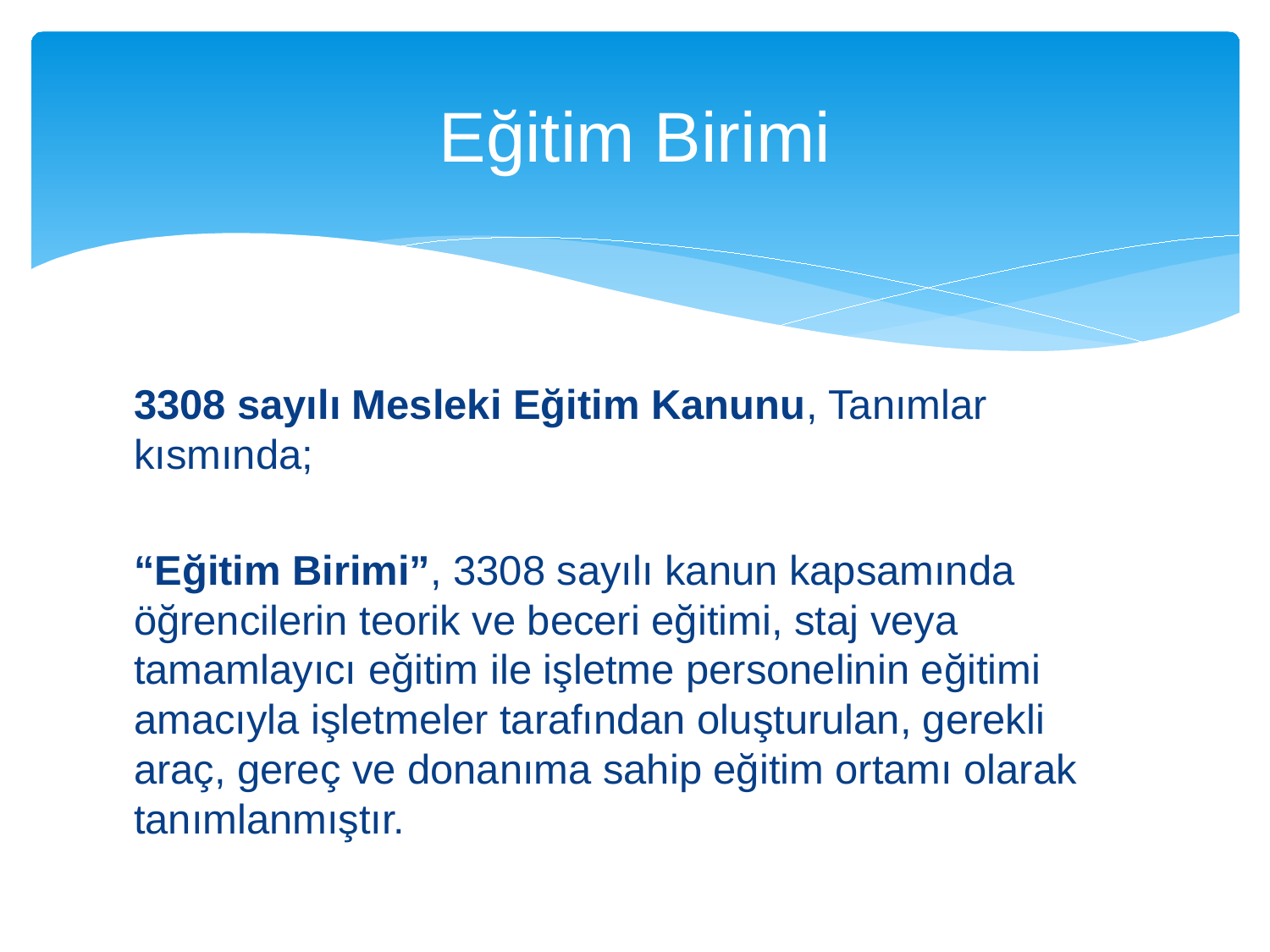

# Eğitim Birimi
3308 sayılı Mesleki Eğitim Kanunu, Tanımlar kısmında;

“Eğitim Birimi”, 3308 sayılı kanun kapsamında öğrencilerin teorik ve beceri eğitimi, staj veya tamamlayıcı eğitim ile işletme personelinin eğitimi amacıyla işletmeler tarafından oluşturulan, gerekli araç, gereç ve donanıma sahip eğitim ortamı olarak tanımlanmıştır.